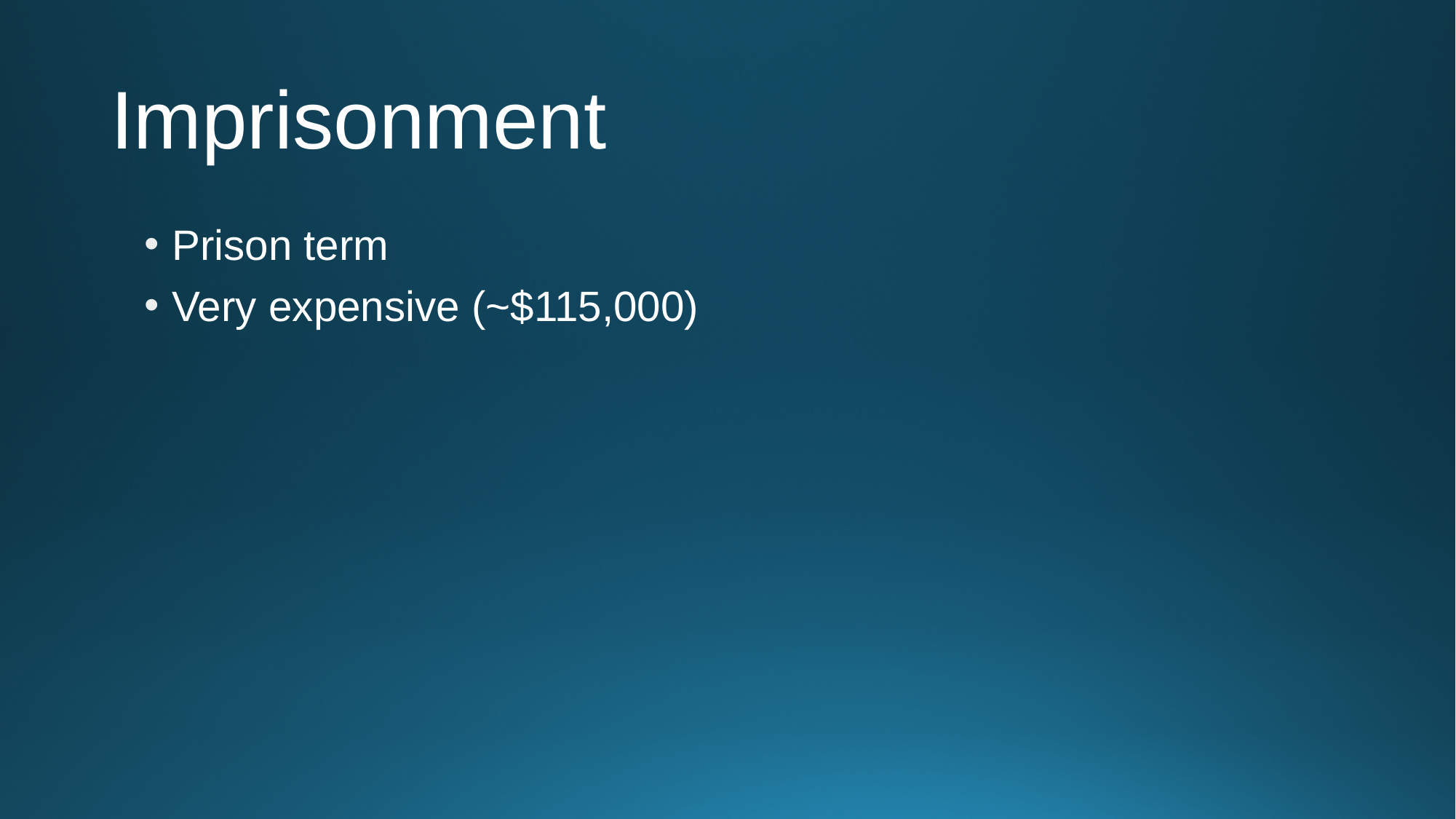

# Imprisonment
Prison term
Very expensive (~$115,000)